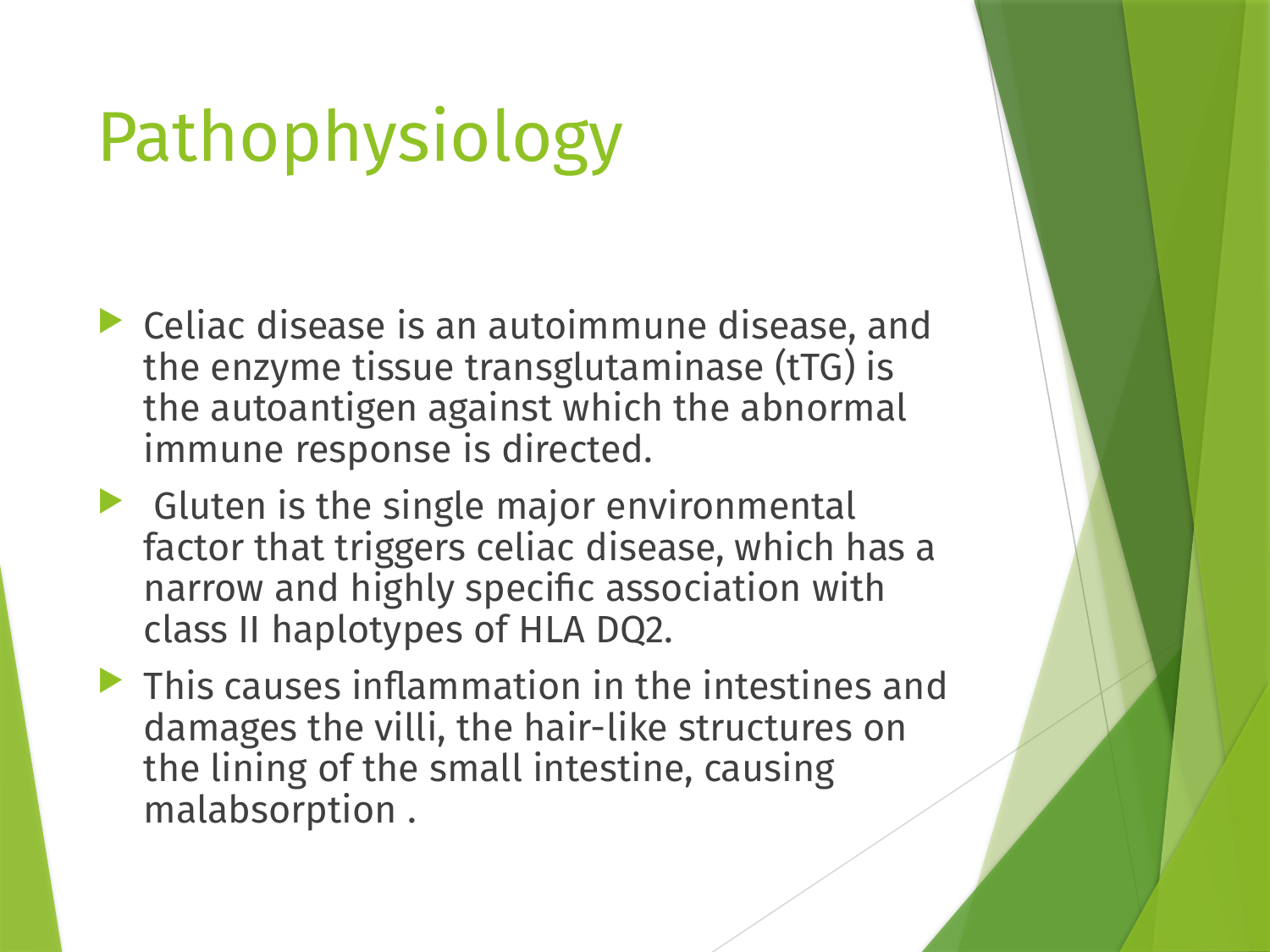

# Pathophysiology
Celiac disease is an autoimmune disease, and the enzyme tissue transglutaminase (tTG) is the autoantigen against which the abnormal immune response is directed.
 Gluten is the single major environmental factor that triggers celiac disease, which has a narrow and highly specific association with class II haplotypes of HLA DQ2.
This causes inflammation in the intestines and damages the villi, the hair-like structures on the lining of the small intestine, causing malabsorption .